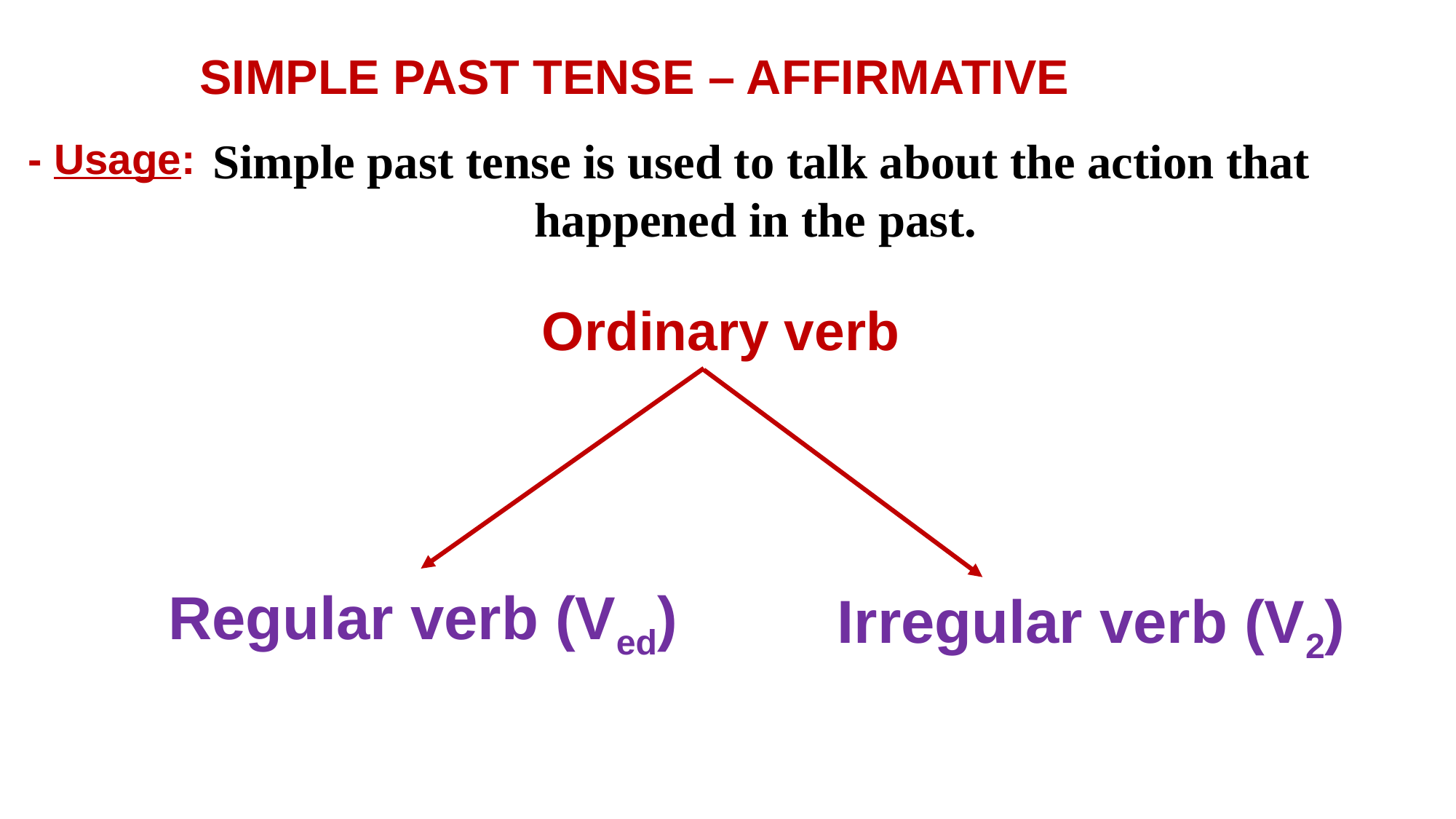

SIMPLE PAST TENSE – AFFIRMATIVE
Simple past tense is used to talk about the action that happened in the past.
- Usage:
Ordinary verb
Regular verb (Ved)
Irregular verb (V2)